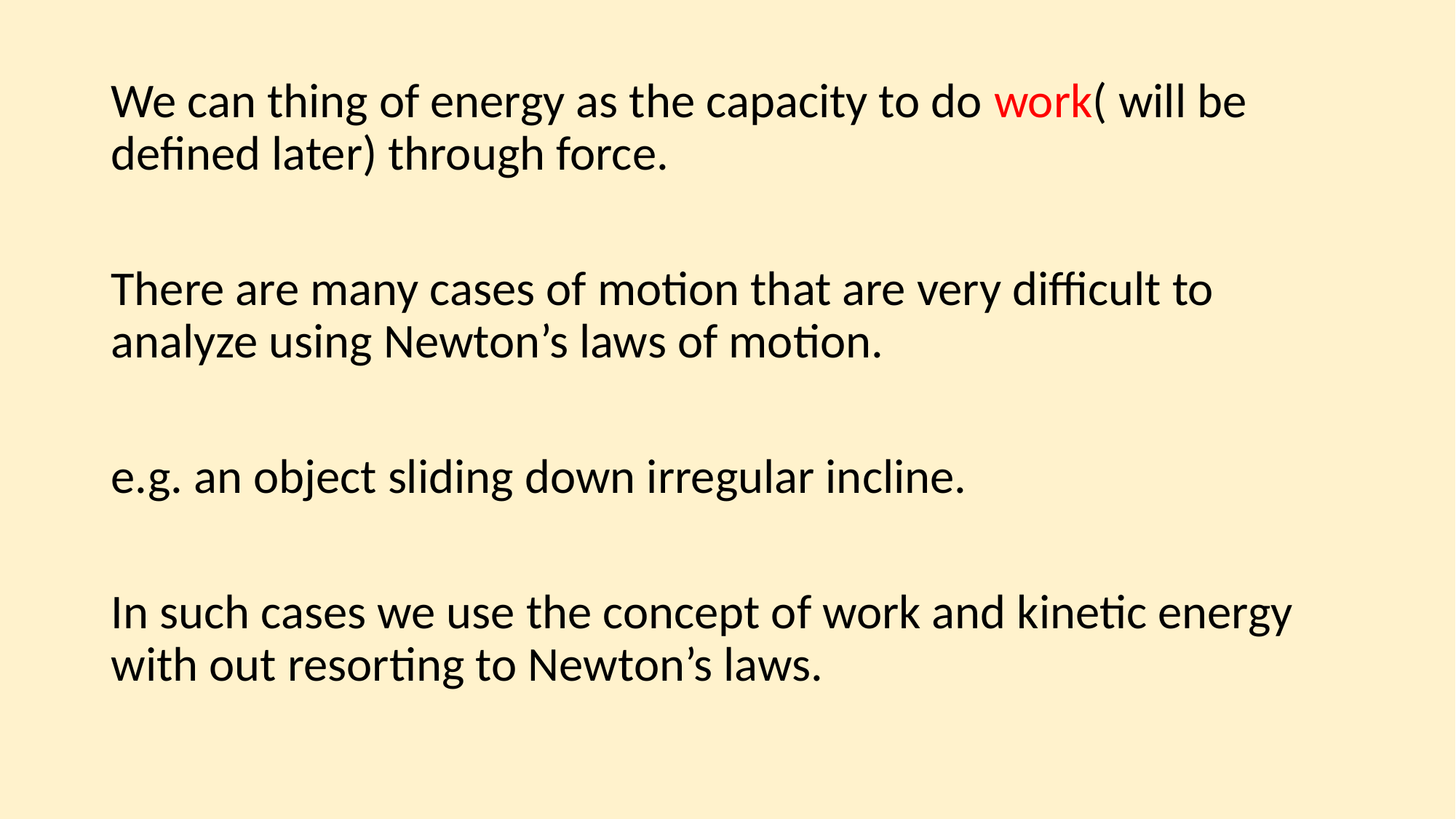

We can thing of energy as the capacity to do work( will be defined later) through force.

There are many cases of motion that are very difficult to analyze using Newton’s laws of motion.

e.g. an object sliding down irregular incline.

In such cases we use the concept of work and kinetic energy with out resorting to Newton’s laws.